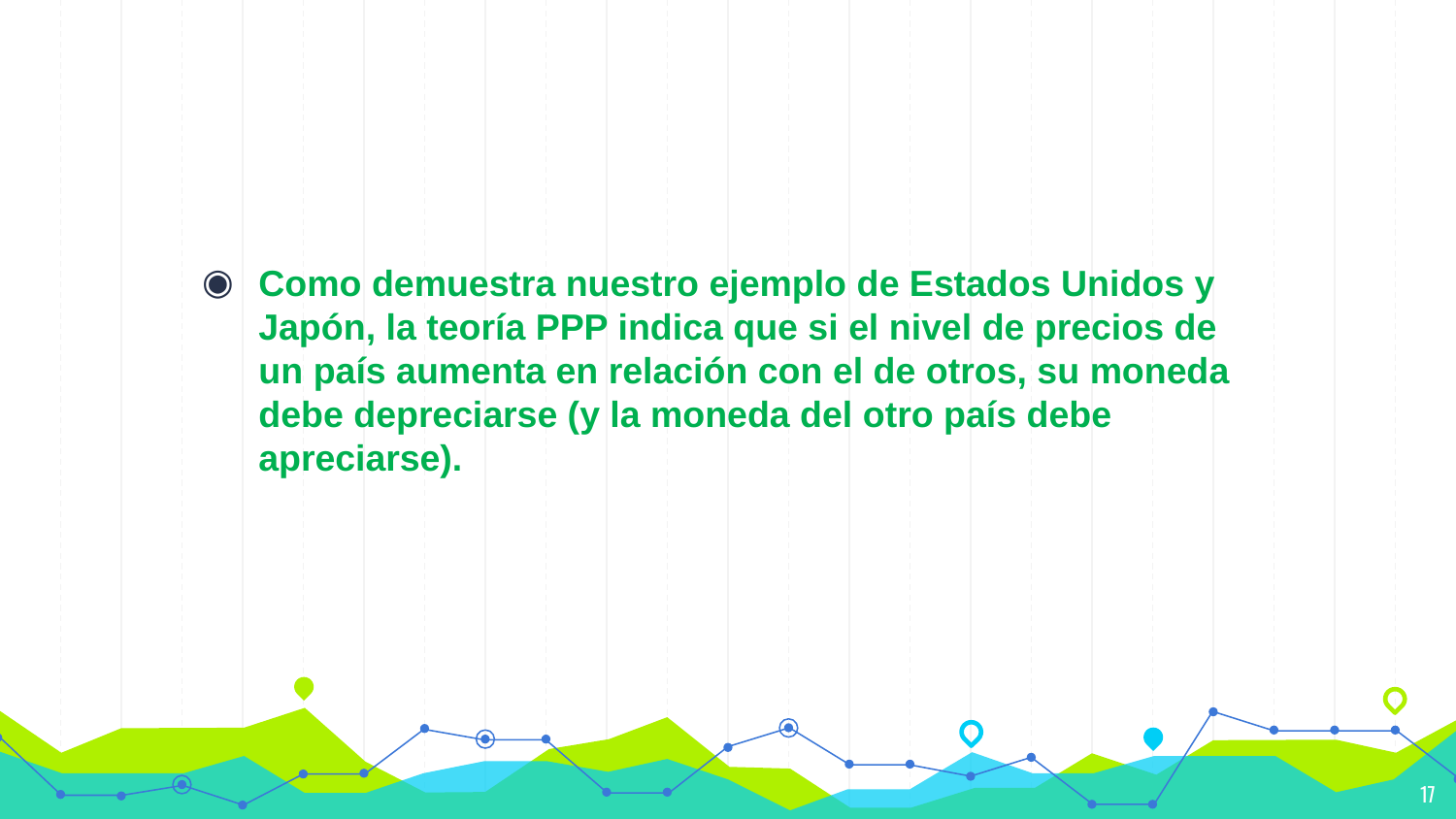

#
Como demuestra nuestro ejemplo de Estados Unidos y Japón, la teoría PPP indica que si el nivel de precios de un país aumenta en relación con el de otros, su moneda debe depreciarse (y la moneda del otro país debe apreciarse).
17